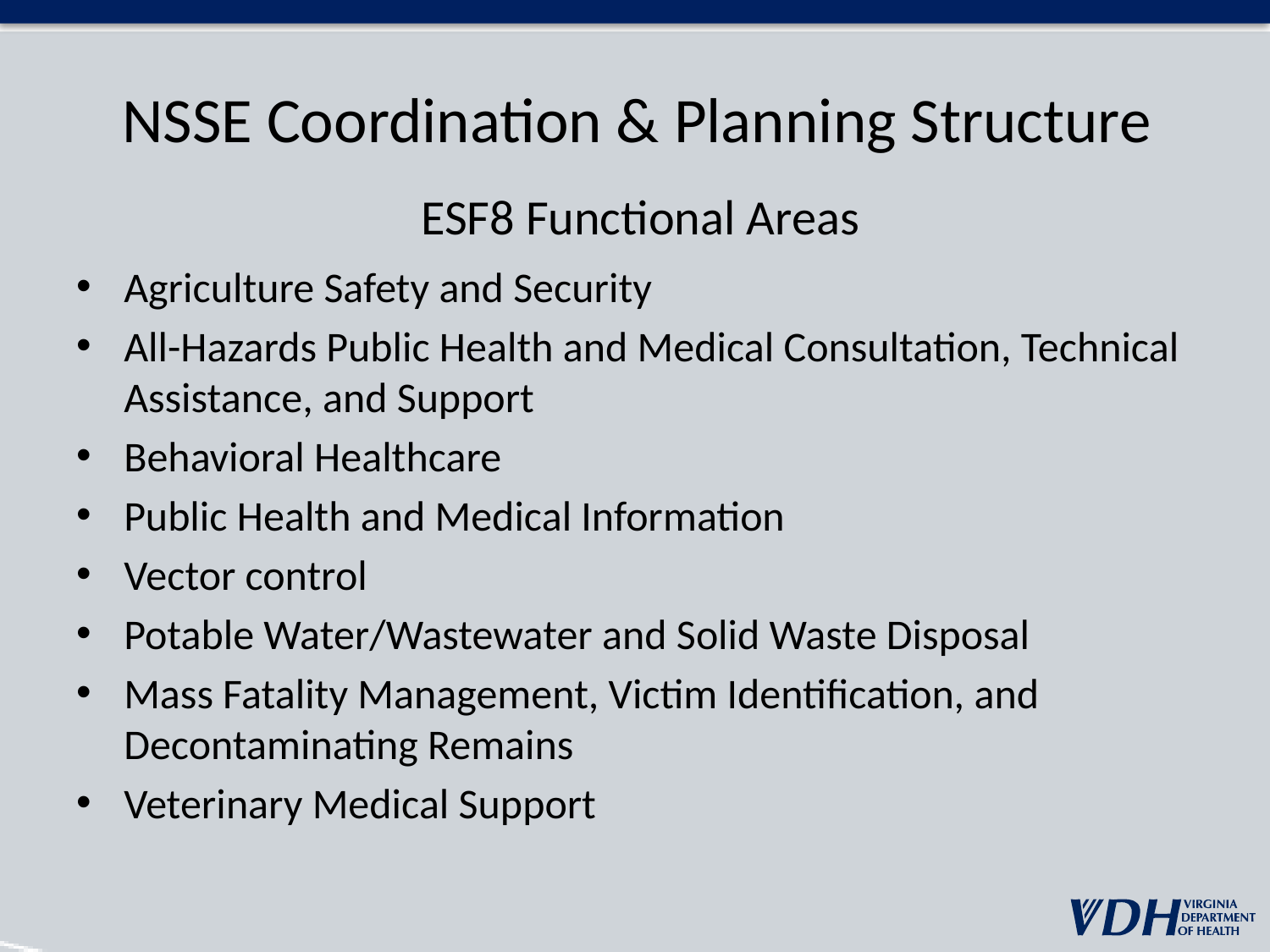

NSSE Coordination & Planning Structure

ESF8 Functional Areas
Agriculture Safety and Security
All-Hazards Public Health and Medical Consultation, Technical Assistance, and Support
Behavioral Healthcare
Public Health and Medical Information
Vector control
Potable Water/Wastewater and Solid Waste Disposal
Mass Fatality Management, Victim Identification, and Decontaminating Remains
Veterinary Medical Support